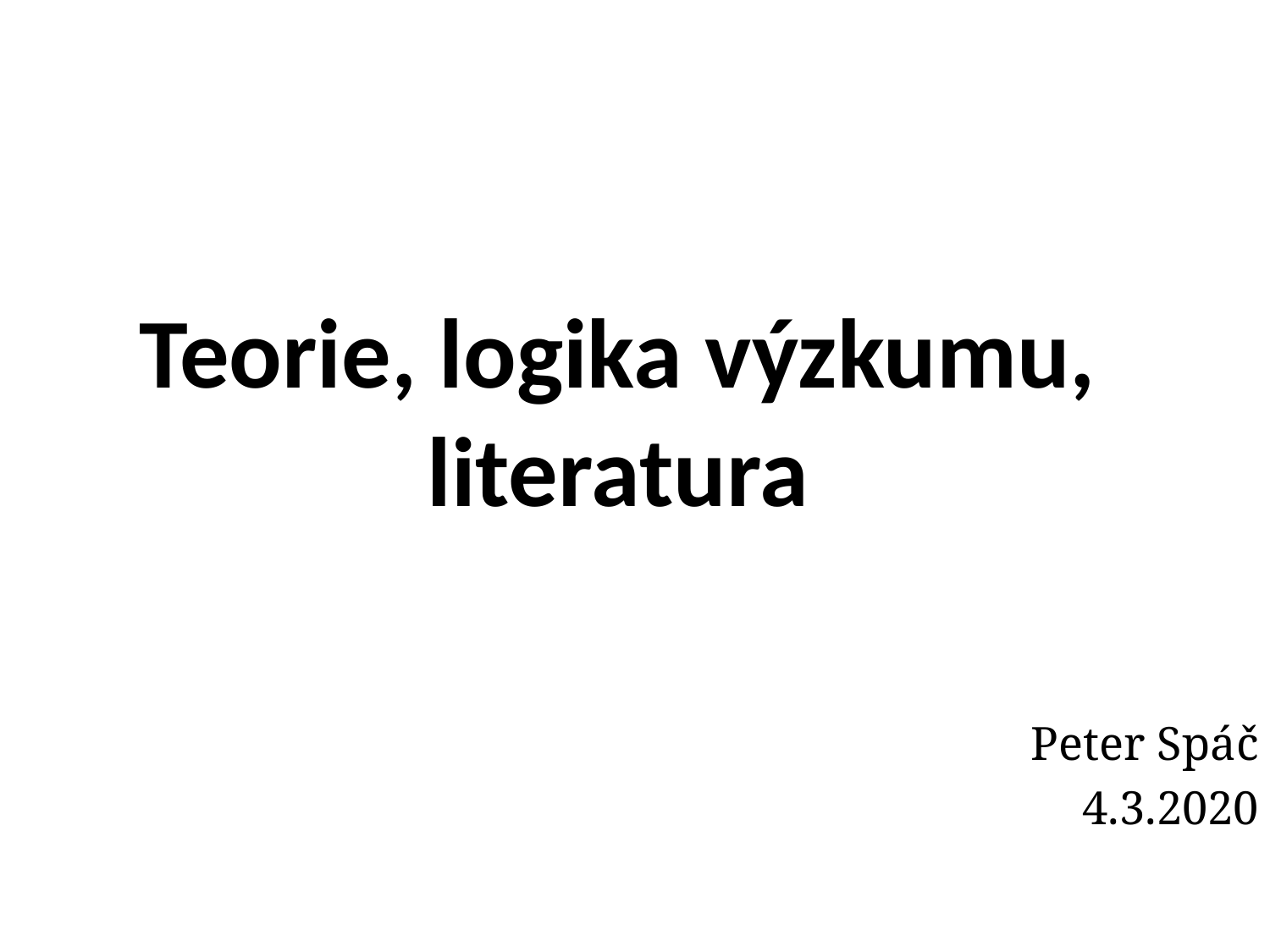

# Teorie, logika výzkumu, literatura
Peter Spáč
4.3.2020